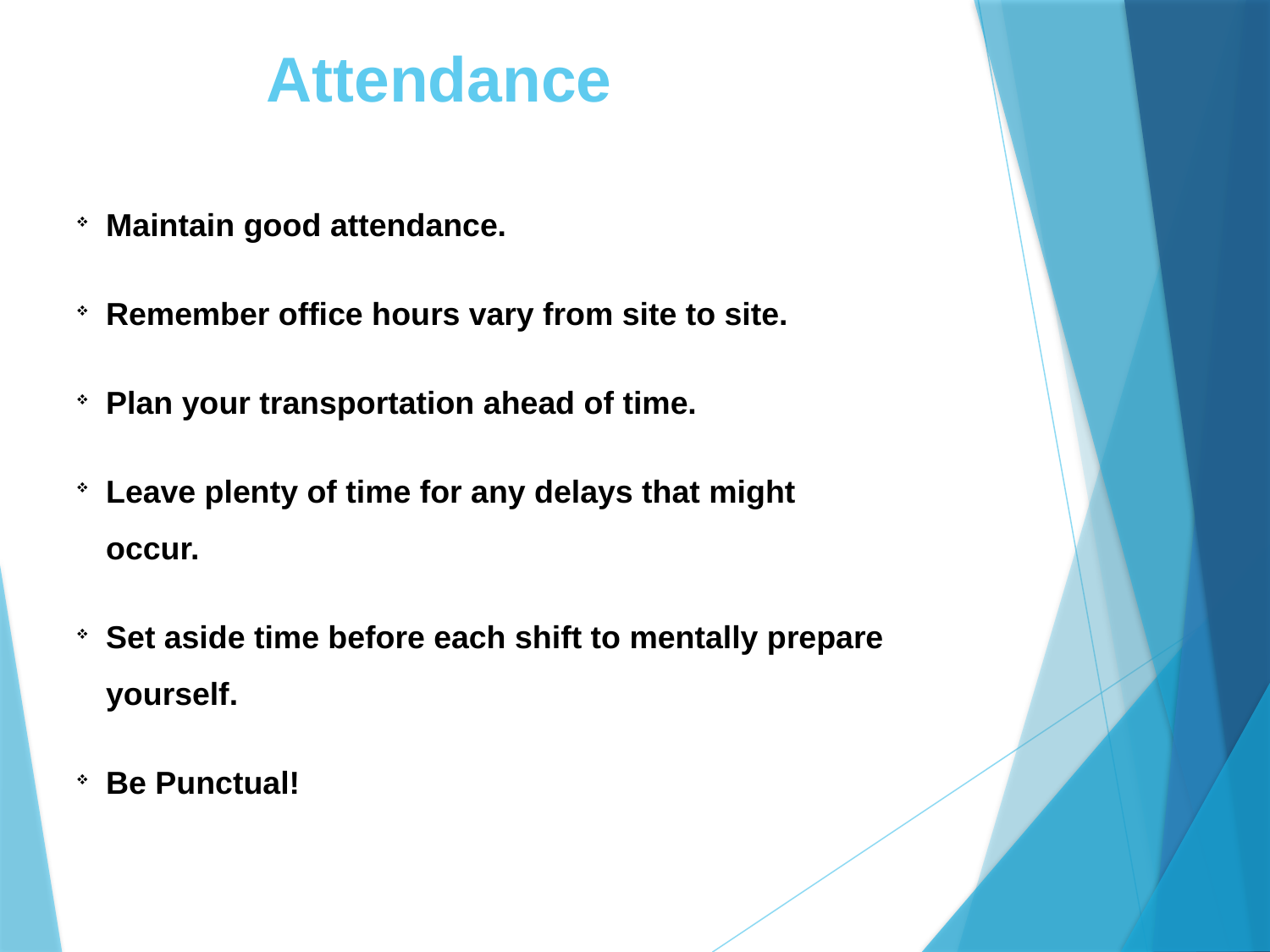

# Attendance
Maintain good attendance.
Remember office hours vary from site to site.
Plan your transportation ahead of time.
Leave plenty of time for any delays that might occur.
Set aside time before each shift to mentally prepare yourself.
Be Punctual!